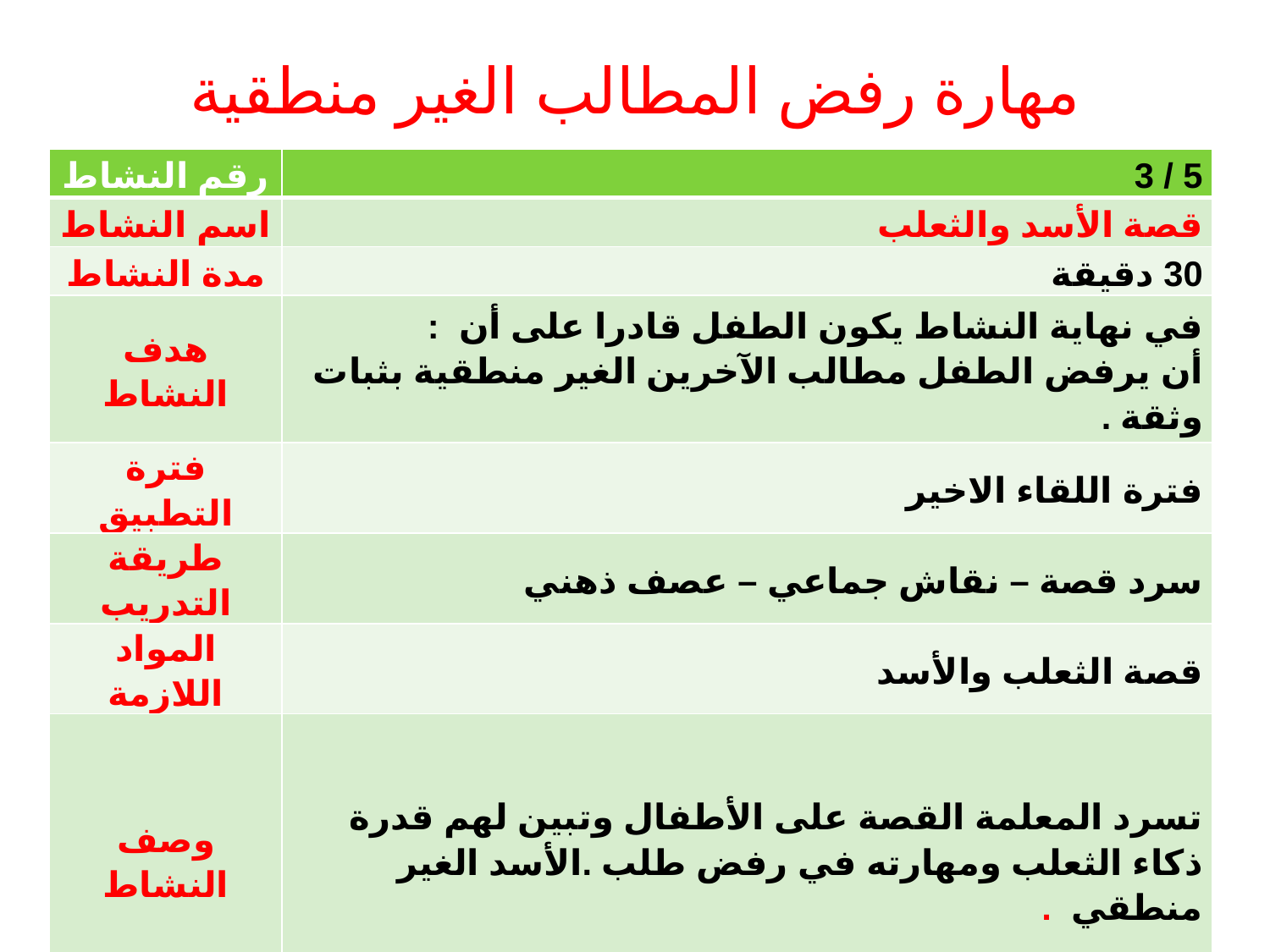

# مهارة رفض المطالب الغير منطقية
| رقم النشاط | 5 / 3 |
| --- | --- |
| اسم النشاط | قصة الأسد والثعلب |
| مدة النشاط | 30 دقيقة |
| هدف النشاط | في نهاية النشاط يكون الطفل قادرا على أن : أن يرفض الطفل مطالب الآخرين الغير منطقية بثبات وثقة . |
| فترة التطبيق | فترة اللقاء الاخير |
| طريقة التدريب | سرد قصة – نقاش جماعي – عصف ذهني |
| المواد اللازمة | قصة الثعلب والأسد |
| وصف النشاط | تسرد المعلمة القصة على الأطفال وتبين لهم قدرة ذكاء الثعلب ومهارته في رفض طلب .الأسد الغير منطقي . |